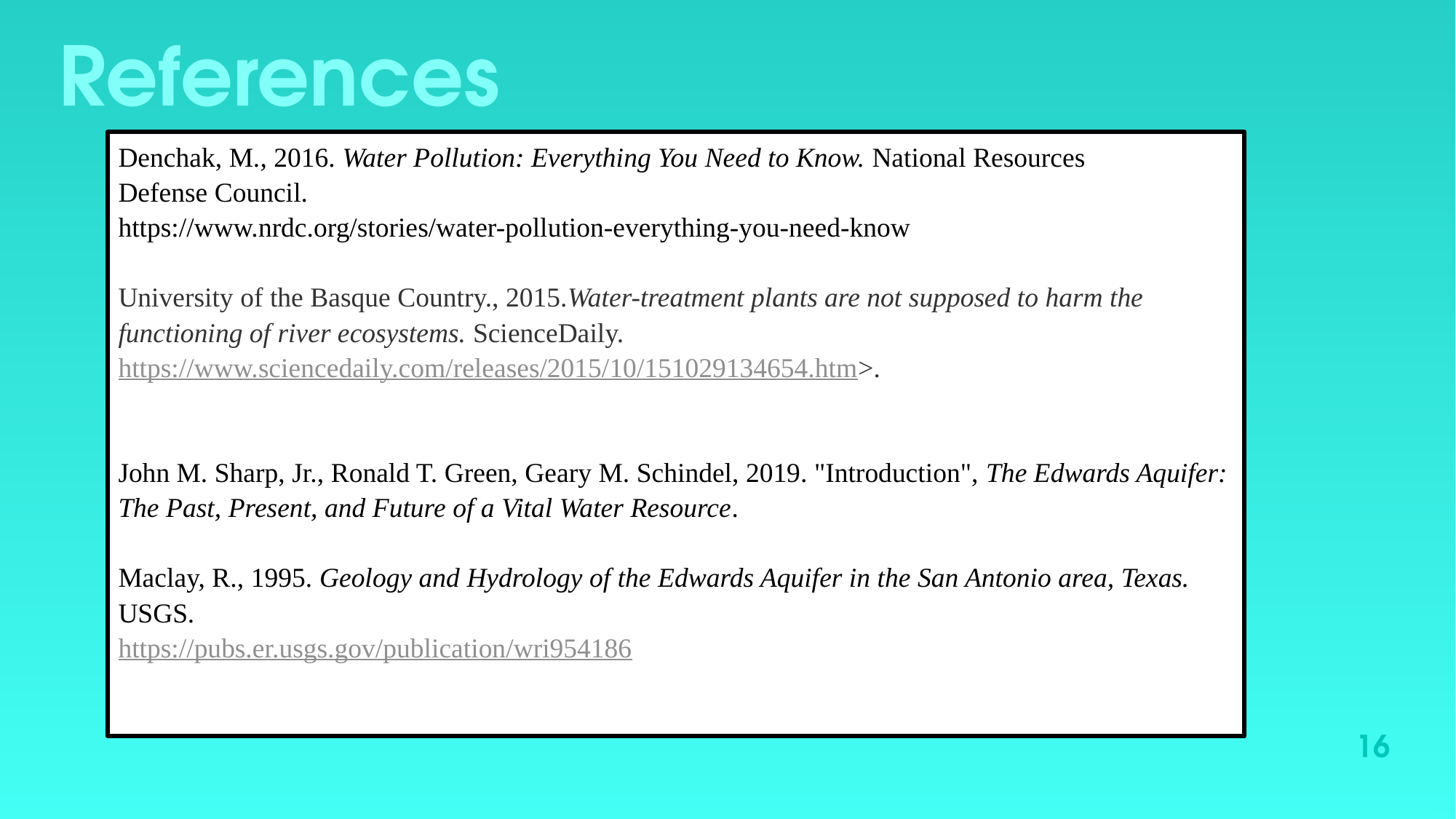

References
Denchak, M., 2016. Water Pollution: Everything You Need to Know. National Resources           Defense Council.
https://www.nrdc.org/stories/water-pollution-everything-you-need-know

University of the Basque Country., 2015.Water-treatment plants are not supposed to harm the functioning of river ecosystems. ScienceDaily. https://www.sciencedaily.com/releases/2015/10/151029134654.htm>.

John M. Sharp, Jr., Ronald T. Green, Geary M. Schindel, 2019. "Introduction", The Edwards Aquifer: The Past, Present, and Future of a Vital Water Resource.

Maclay, R., 1995. Geology and Hydrology of the Edwards Aquifer in the San Antonio area, Texas. USGS.
https://pubs.er.usgs.gov/publication/wri954186

16